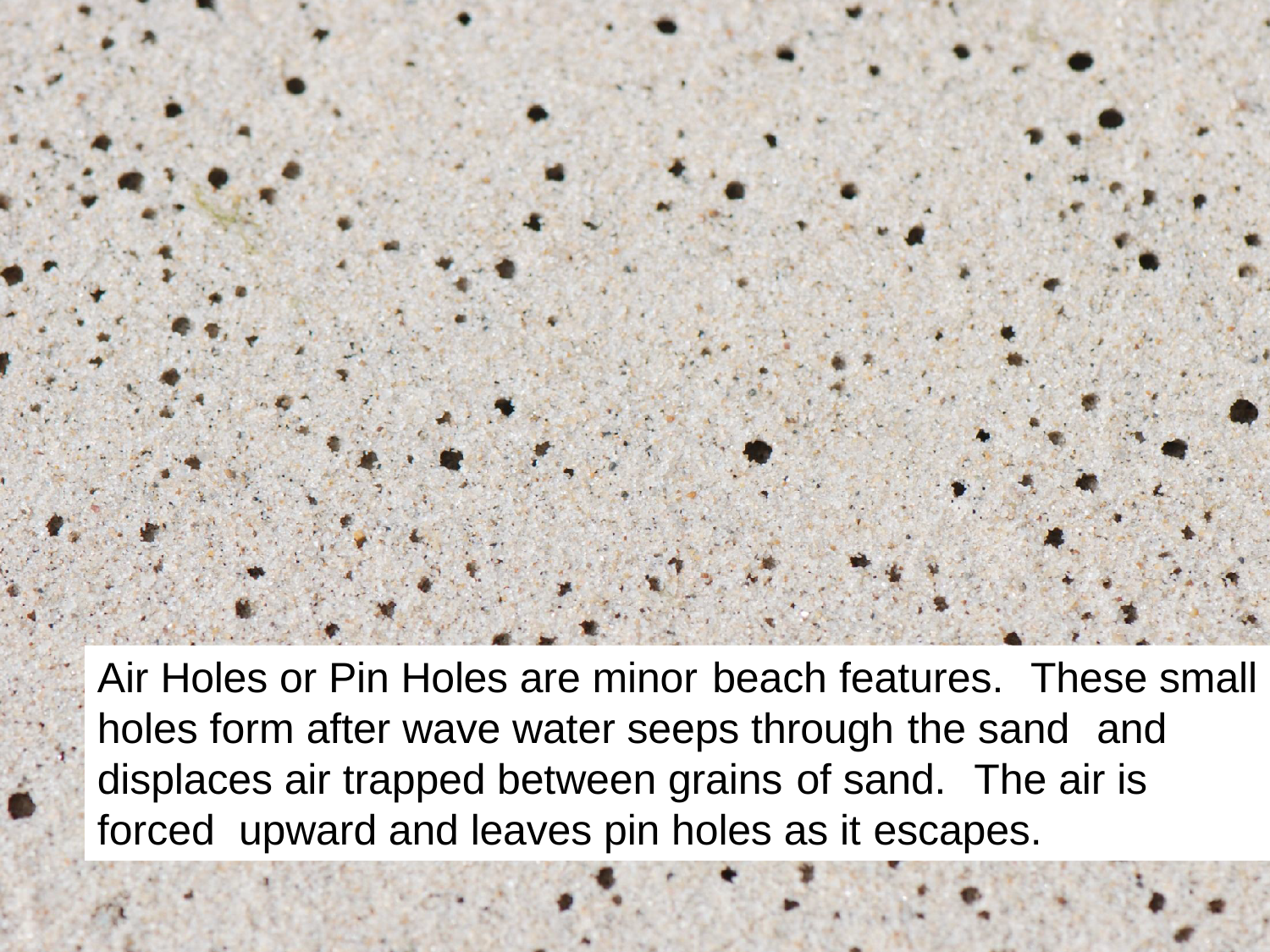

Air Holes or Pin Holes are minor beach features.	These small  holes form after wave water seeps through the sand	and  displaces air trapped between grains of sand.	The air is forced  upward and leaves pin holes as it escapes.